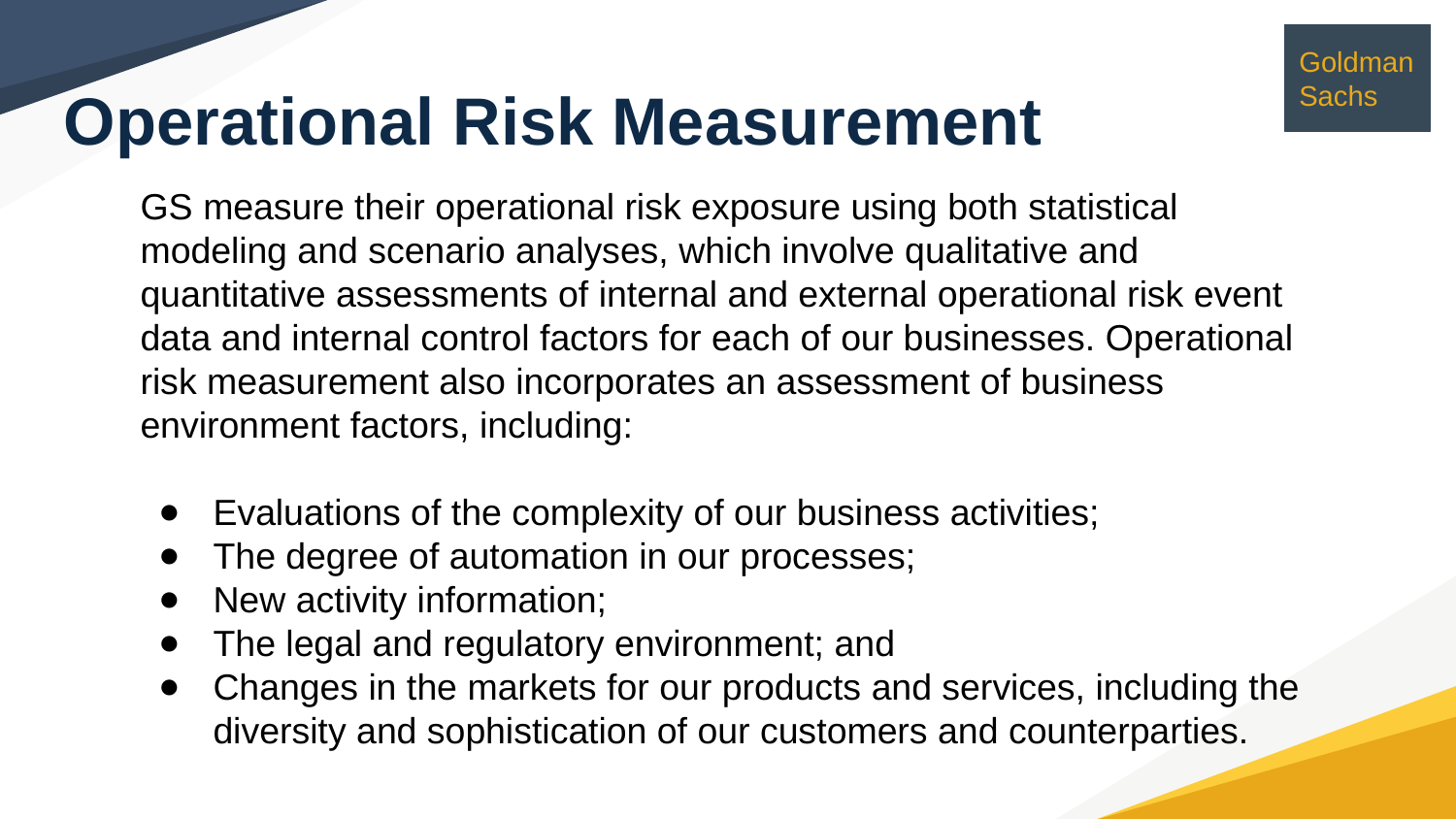

# Operational Risk Measurement
GS measure their operational risk exposure using both statistical modeling and scenario analyses, which involve qualitative and quantitative assessments of internal and external operational risk event data and internal control factors for each of our businesses. Operational risk measurement also incorporates an assessment of business environment factors, including:

Evaluations of the complexity of our business activities;
The degree of automation in our processes;
New activity information;
The legal and regulatory environment; and
Changes in the markets for our products and services, including the diversity and sophistication of our customers and counterparties.